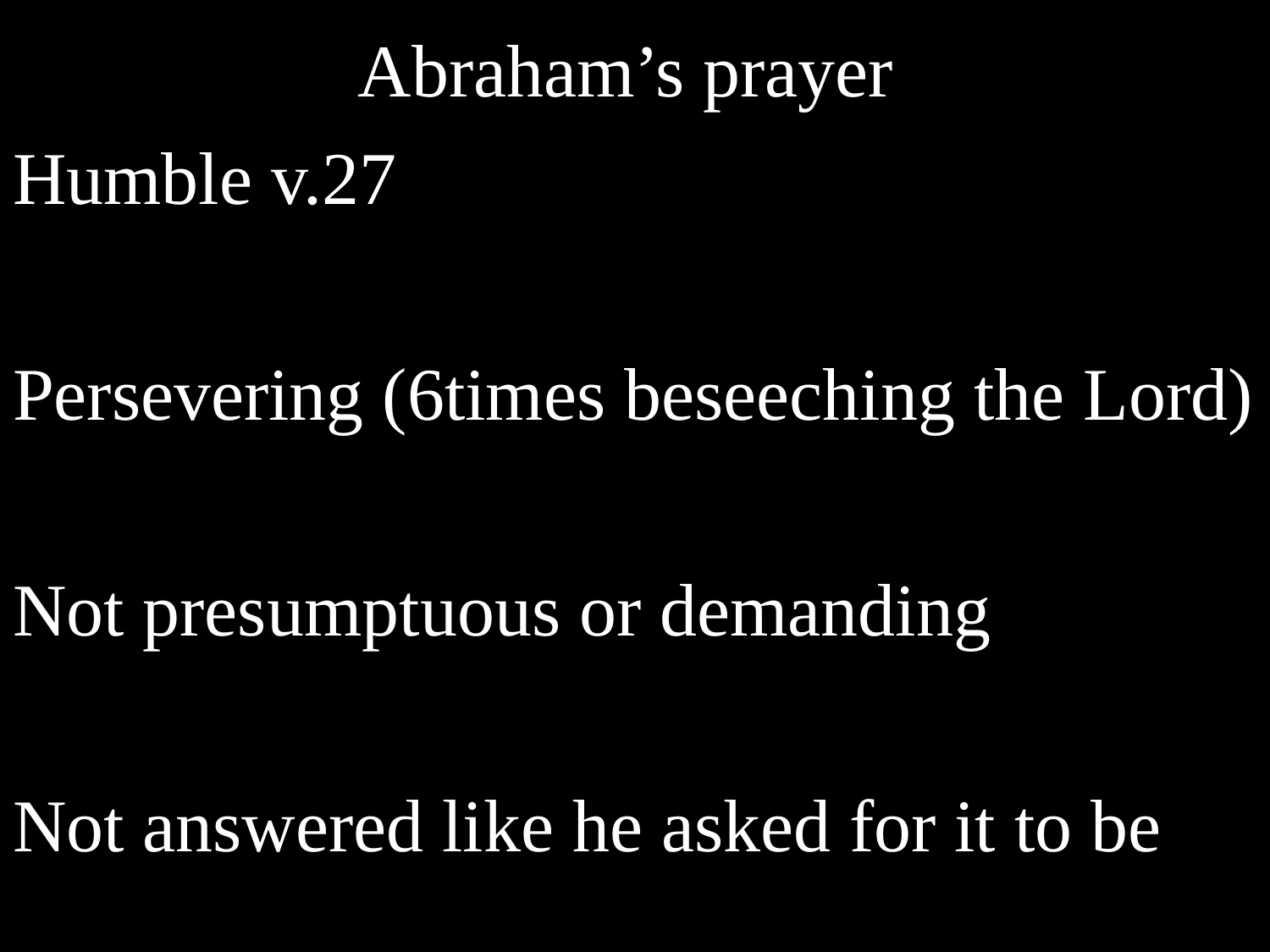

Abraham’s prayer
Humble v.27

Persevering (6times beseeching the Lord)

Not presumptuous or demanding

Not answered like he asked for it to be